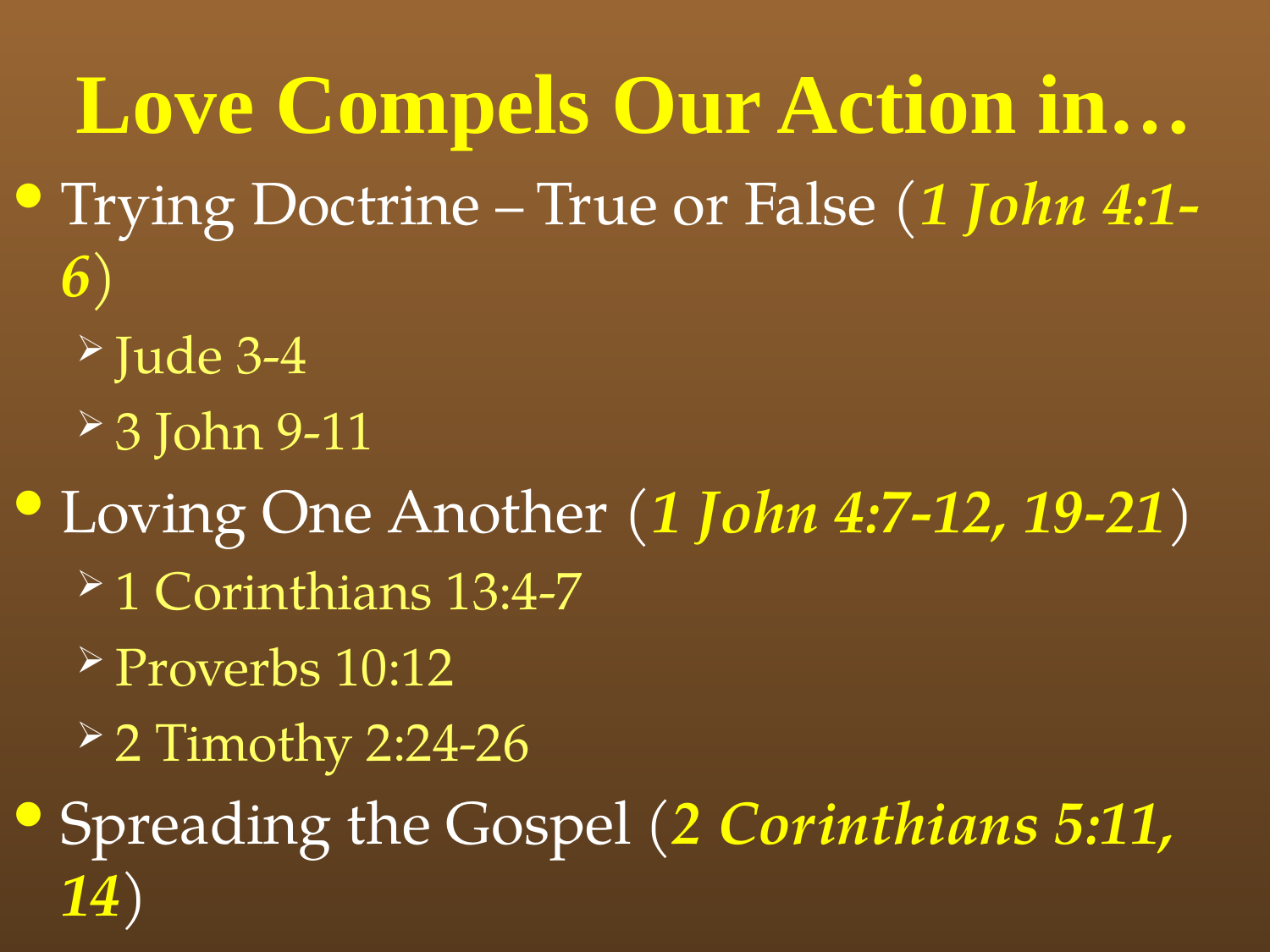

# Love Compels Our Action in…
Trying Doctrine – True or False (1 John 4:1-6)
Jude 3-4
3 John 9-11
Loving One Another (1 John 4:7-12, 19-21)
1 Corinthians 13:4-7
Proverbs 10:12
2 Timothy 2:24-26
Spreading the Gospel (2 Corinthians 5:11, 14)
Acts 8:4
Mark 16:15